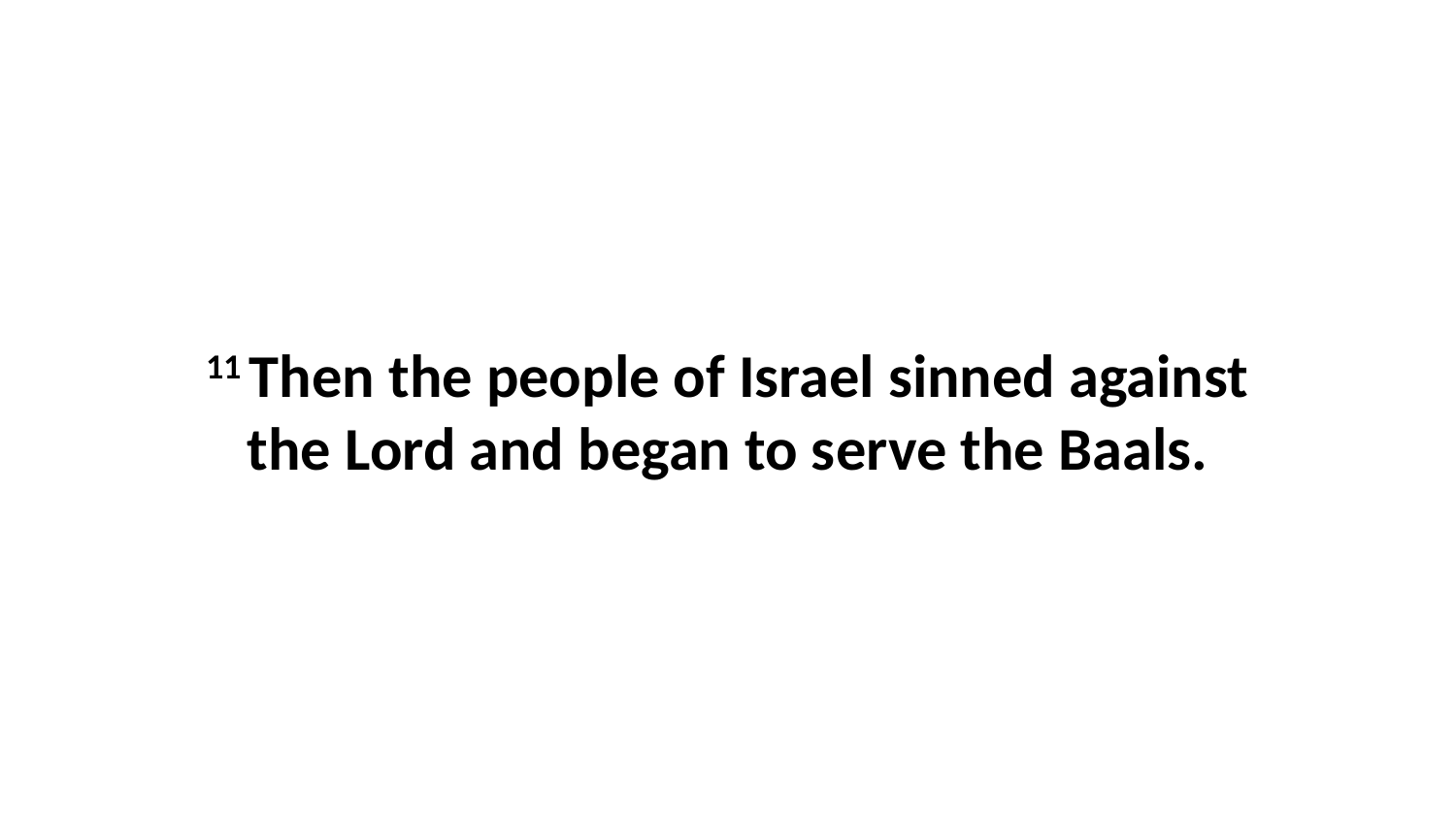

11 Then the people of Israel sinned against the Lord and began to serve the Baals.